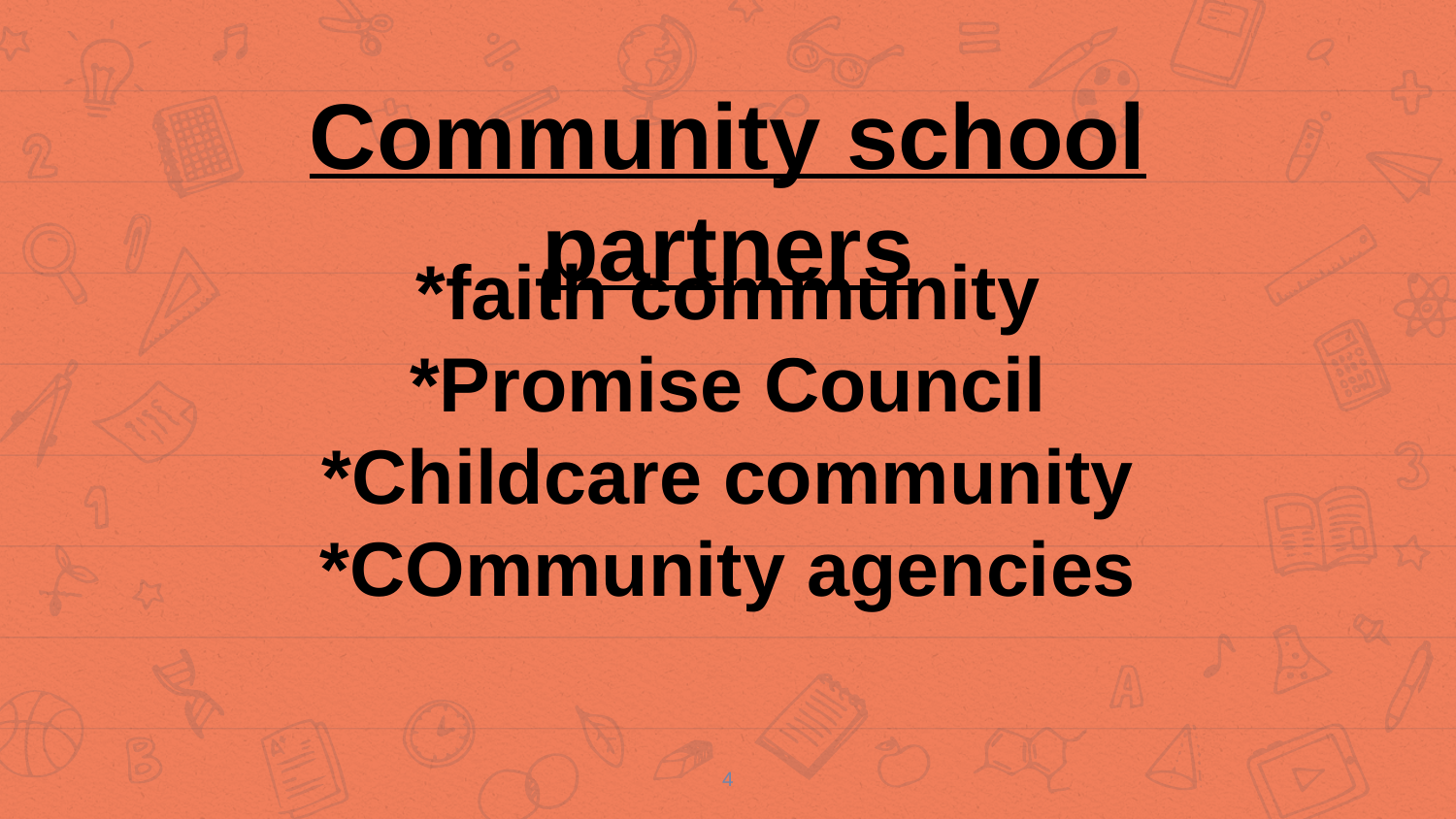

Community school partners
*faith community
*Promise Council
*Childcare community
*COmmunity agencies
4